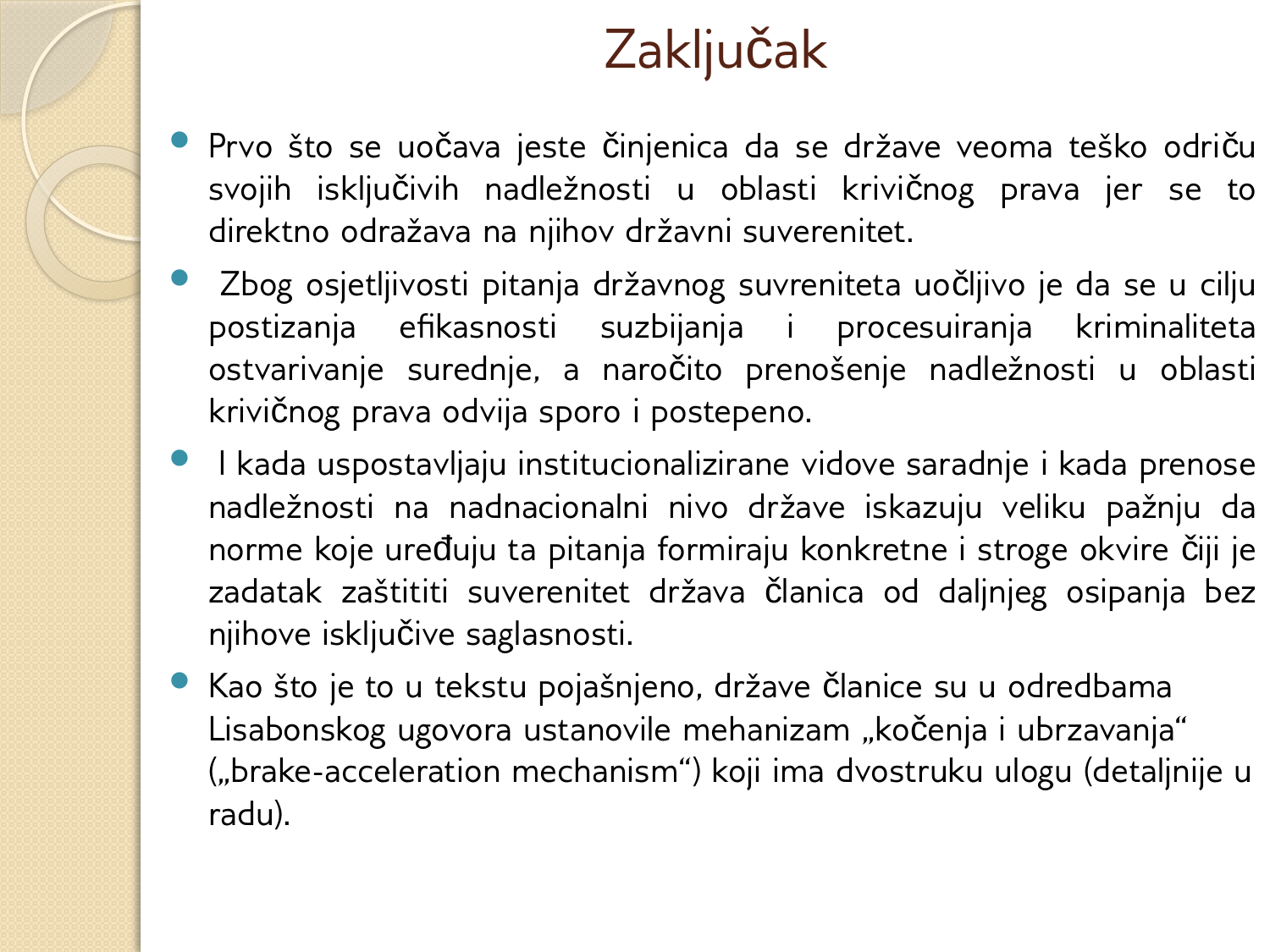

# Zaključak
Prvo što se uočava jeste činjenica da se države veoma teško odriču svojih isključivih nadležnosti u oblasti krivičnog prava jer se to direktno odražava na njihov državni suverenitet.
 Zbog osjetljivosti pitanja državnog suvreniteta uočljivo je da se u cilju postizanja efikasnosti suzbijanja i procesuiranja kriminaliteta ostvarivanje surednje, a naročito prenošenje nadležnosti u oblasti krivičnog prava odvija sporo i postepeno.
 I kada uspostavljaju institucionalizirane vidove saradnje i kada prenose nadležnosti na nadnacionalni nivo države iskazuju veliku pažnju da norme koje uređuju ta pitanja formiraju konkretne i stroge okvire čiji je zadatak zaštititi suverenitet država članica od daljnjeg osipanja bez njihove isključive saglasnosti.
Kao što je to u tekstu pojašnjeno, države članice su u odredbama Lisabonskog ugovora ustanovile mehanizam „kočenja i ubrzavanja“ („brake-acceleration mechanism“) koji ima dvostruku ulogu (detaljnije u radu).